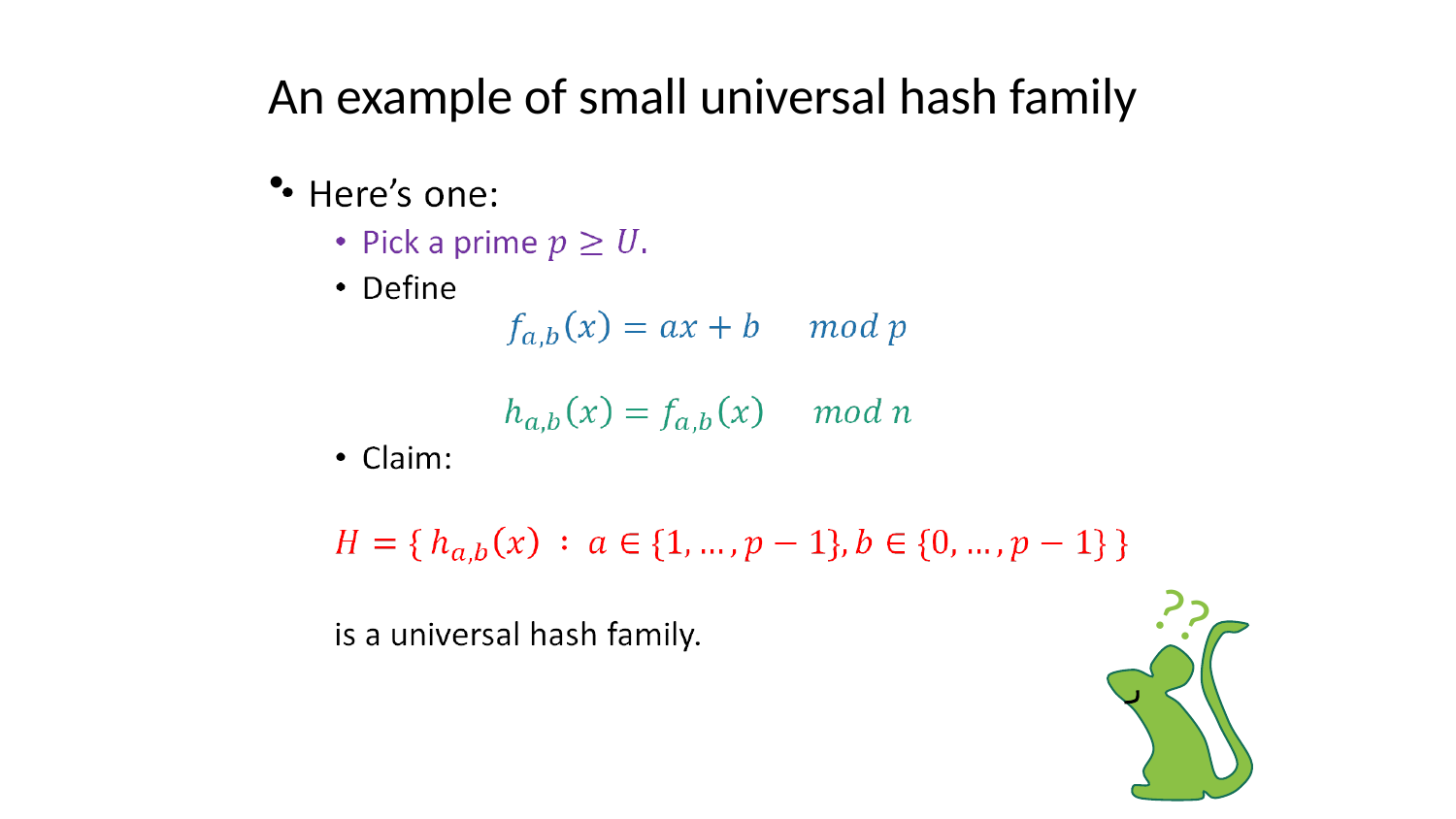

# An example of small universal hash family

??